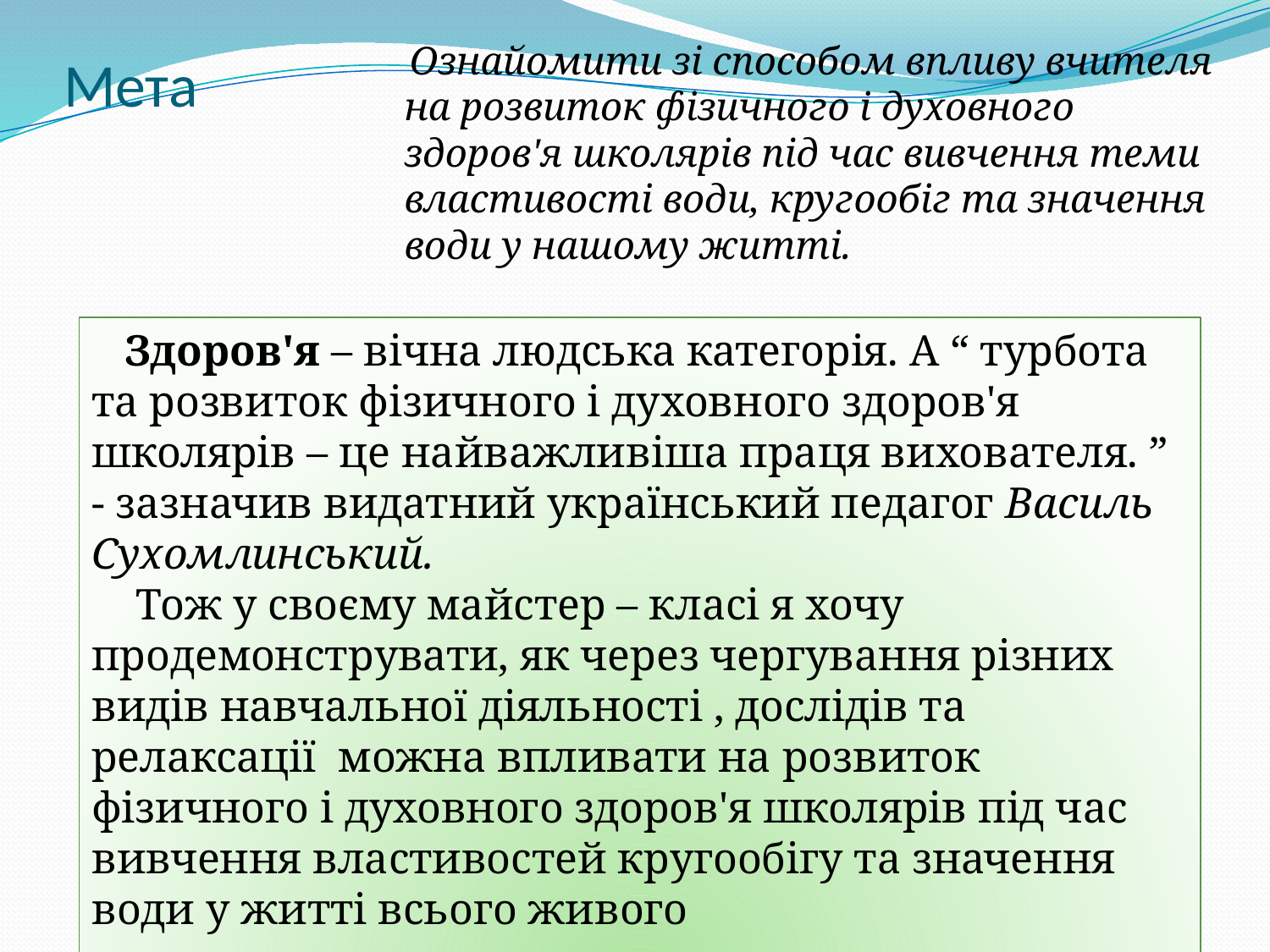

Ознайомити зі способом впливу вчителя на розвиток фізичного і духовного здоров'я школярів під час вивчення теми властивості води, кругообіг та значення води у нашому житті.
# Мета
    Здоров'я – вічна людська категорія. А “ турбота та розвиток фізичного і духовного здоров'я  школярів – це найважливіша праця вихователя. ” - зазначив видатний український педагог Василь Сухомлинський.
    Тож у своєму майстер – класі я хочу продемонструвати, як через чергування різних видів навчальної діяльності , дослідів та релаксації  можна впливати на розвиток фізичного і духовного здоров'я школярів під час вивчення властивостей кругообігу та значення води у житті всього живого